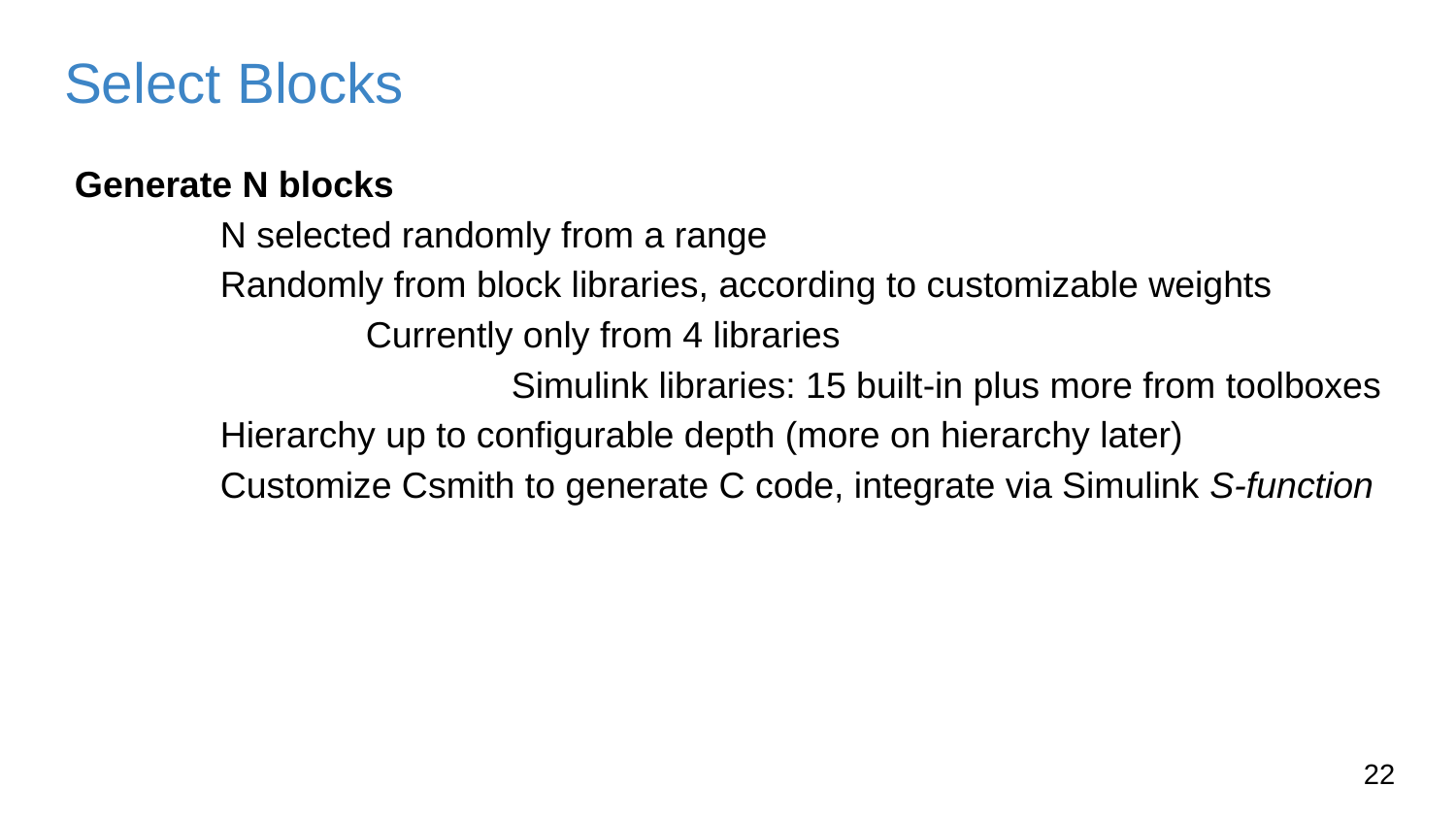

# Select Blocks
Generate N blocks
	N selected randomly from a range
	Randomly from block libraries, according to customizable weights
		Currently only from 4 libraries
			Simulink libraries: 15 built-in plus more from toolboxes
	Hierarchy up to configurable depth (more on hierarchy later)
	Customize Csmith to generate C code, integrate via Simulink S-function

22